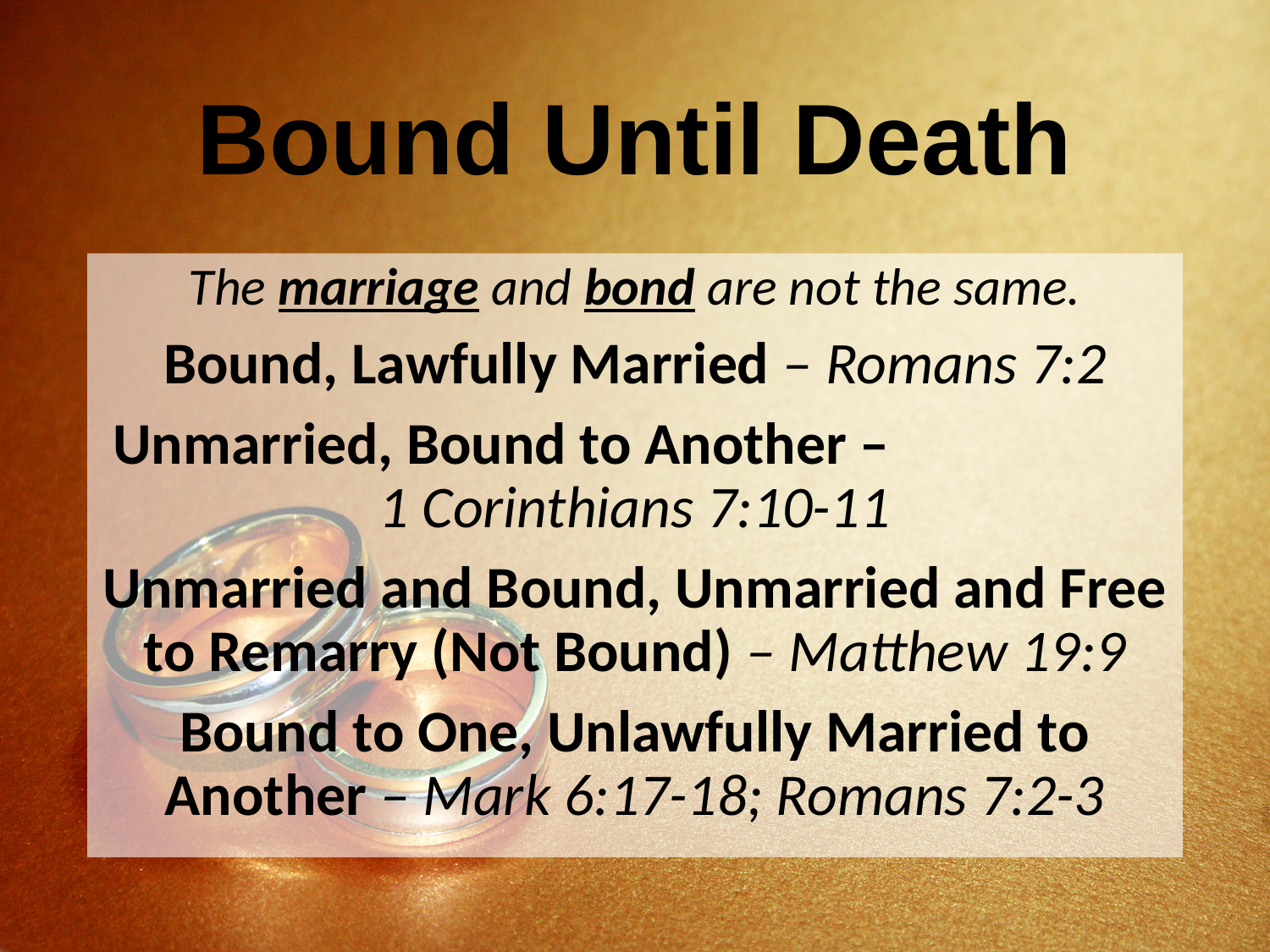

# Bound Until Death
The marriage and bond are not the same.
Bound, Lawfully Married – Romans 7:2
Unmarried, Bound to Another –                     1 Corinthians 7:10-11
Unmarried and Bound, Unmarried and Free to Remarry (Not Bound) – Matthew 19:9
Bound to One, Unlawfully Married to Another – Mark 6:17-18; Romans 7:2-3